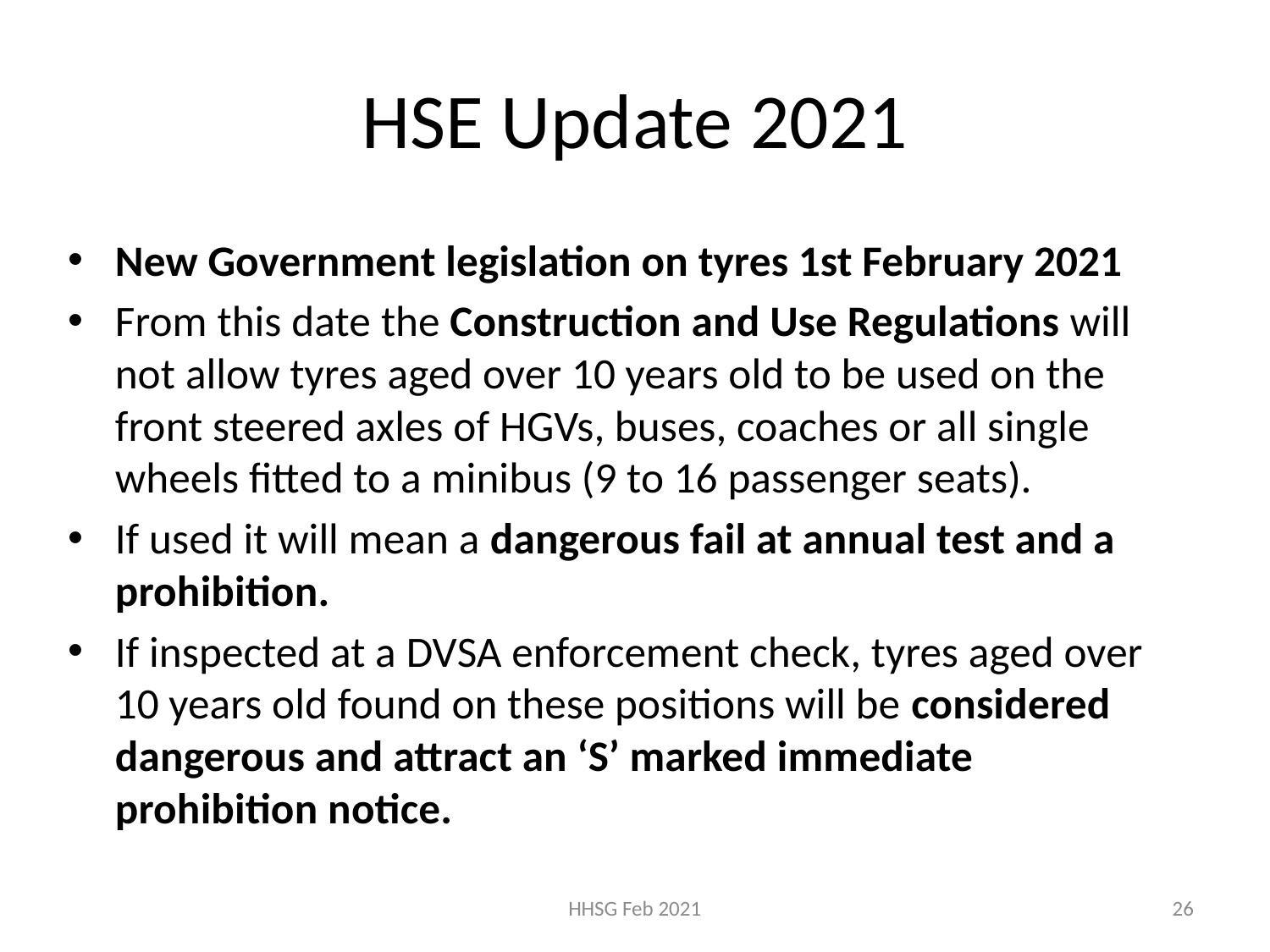

# HSE Update 2021
New Government legislation on tyres 1st February 2021
From this date the Construction and Use Regulations will not allow tyres aged over 10 years old to be used on the front steered axles of HGVs, buses, coaches or all single wheels fitted to a minibus (9 to 16 passenger seats).
If used it will mean a dangerous fail at annual test and a prohibition.
If inspected at a DVSA enforcement check, tyres aged over 10 years old found on these positions will be considered dangerous and attract an ‘S’ marked immediate prohibition notice.

HHSG Feb 2021
26